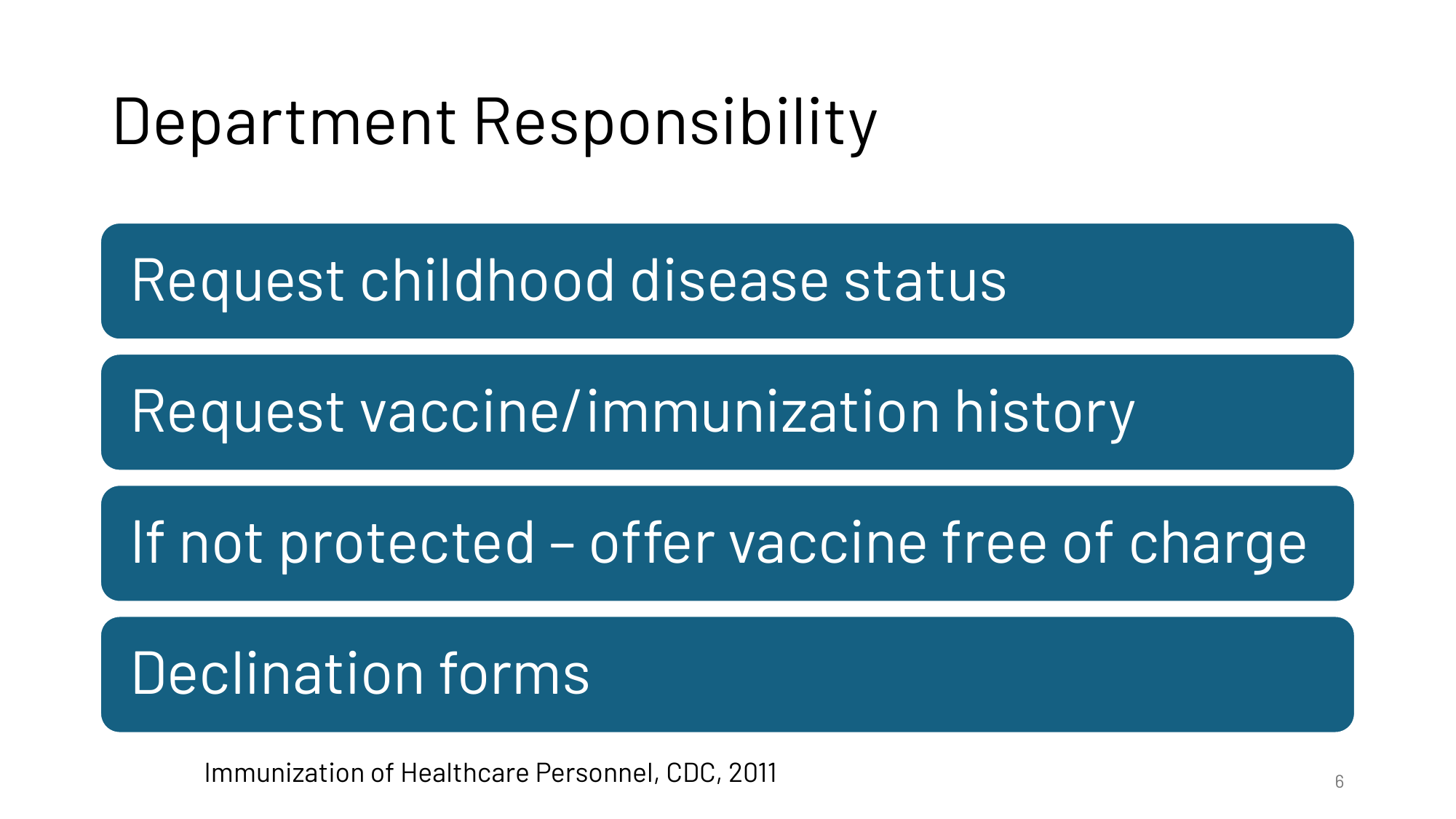

# Department Responsibility
Request childhood disease status
Request vaccine/immunization history
If not protected – offer vaccine free of charge
Declination forms
Immunization of Healthcare Personnel, CDC, 2011
6